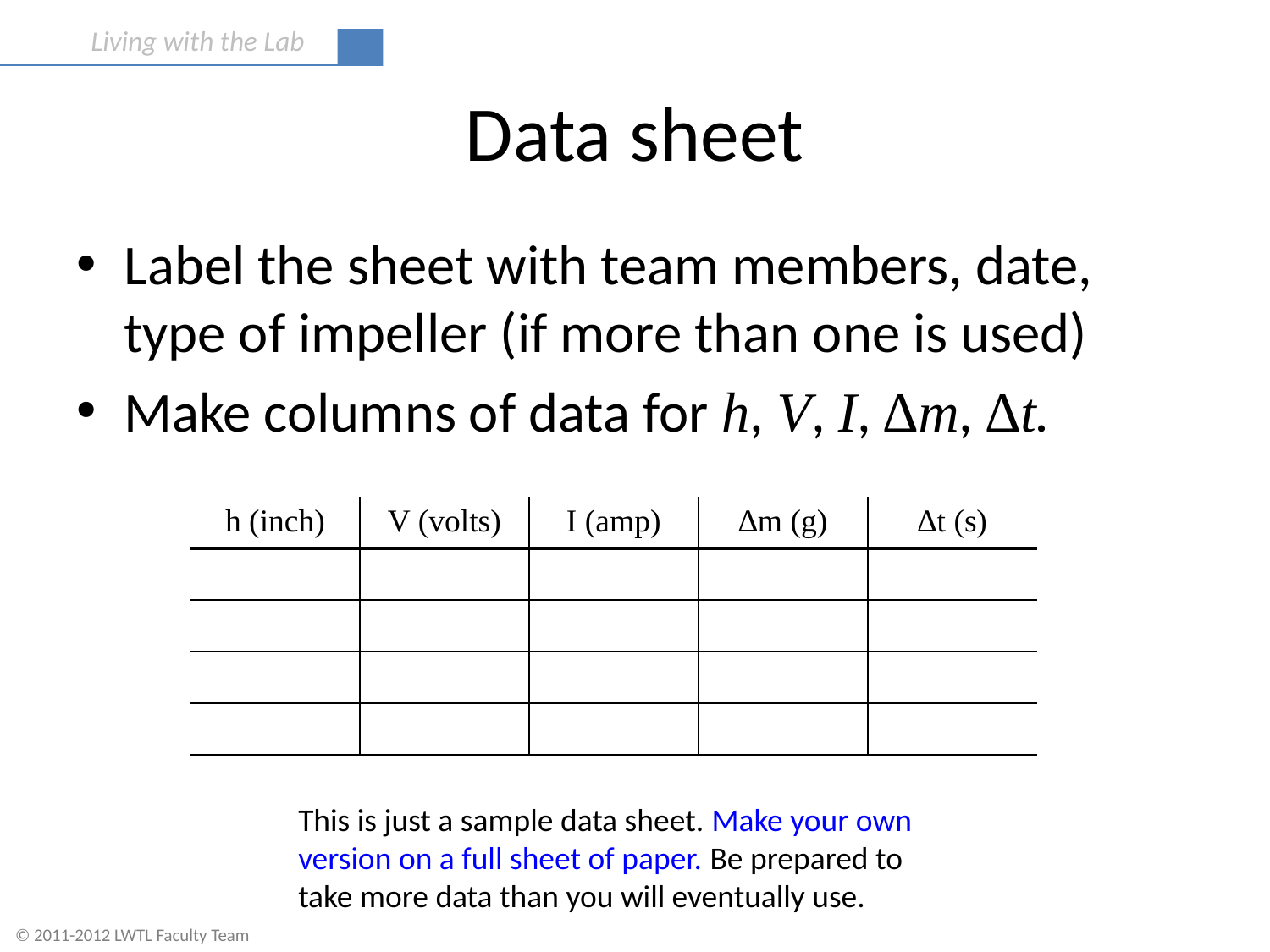

# Data sheet
Label the sheet with team members, date, type of impeller (if more than one is used)
Make columns of data for h, V, I, ∆m, ∆t.
| h (inch) | V (volts) | I (amp) | ∆m (g) | ∆t (s) |
| --- | --- | --- | --- | --- |
|  |  |  |  |  |
|  |  |  |  |  |
|  |  |  |  |  |
|  |  |  |  |  |
This is just a sample data sheet. Make your own version on a full sheet of paper. Be prepared to take more data than you will eventually use.